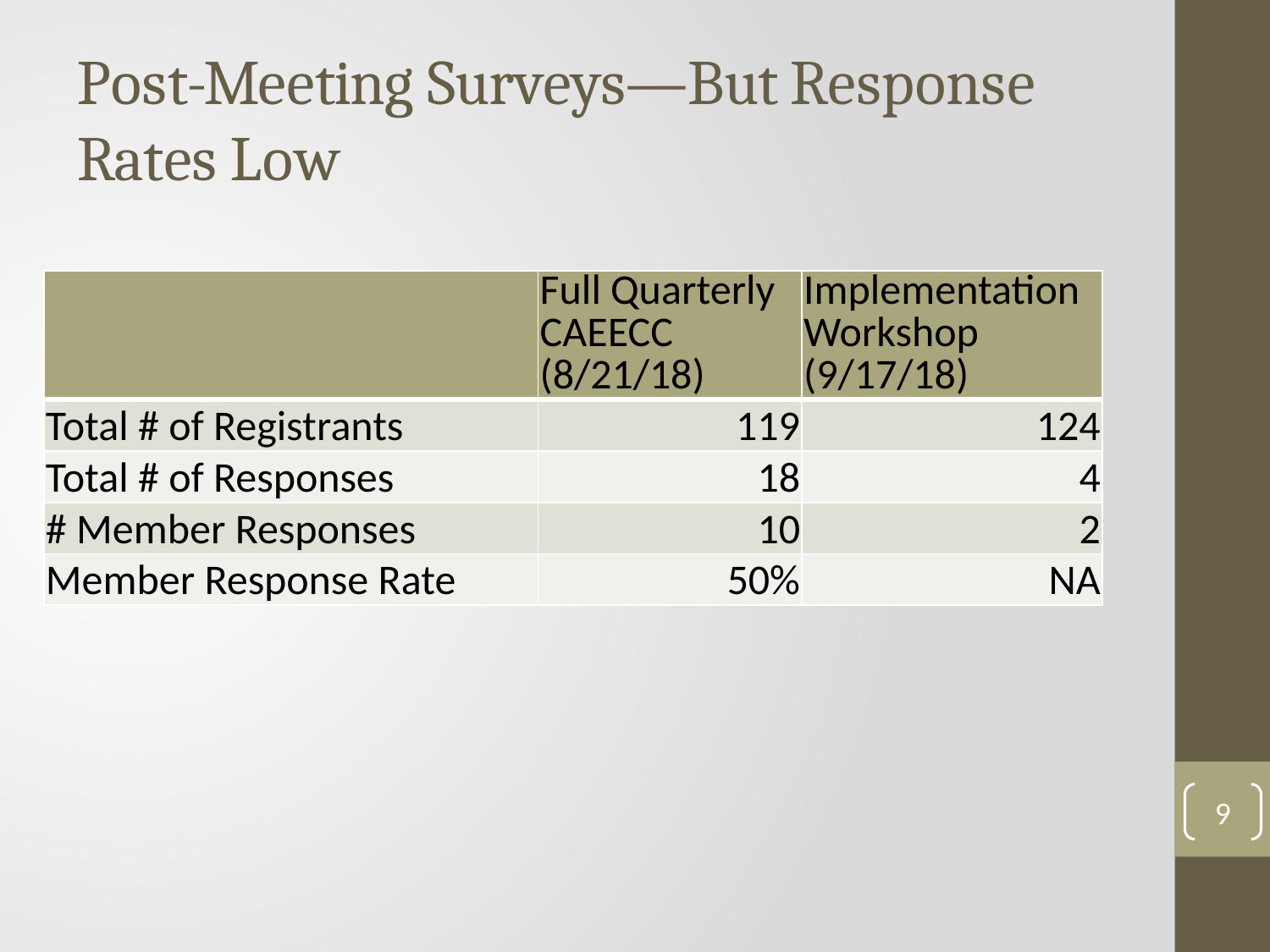

# Post-Meeting Surveys—But Response Rates Low
|  | Full Quarterly CAEECC (8/21/18) | Implementation Workshop (9/17/18) |
| --- | --- | --- |
| Total # of Registrants | 119 | 124 |
| Total # of Responses | 18 | 4 |
| # Member Responses | 10 | 2 |
| Member Response Rate | 50% | NA |
9